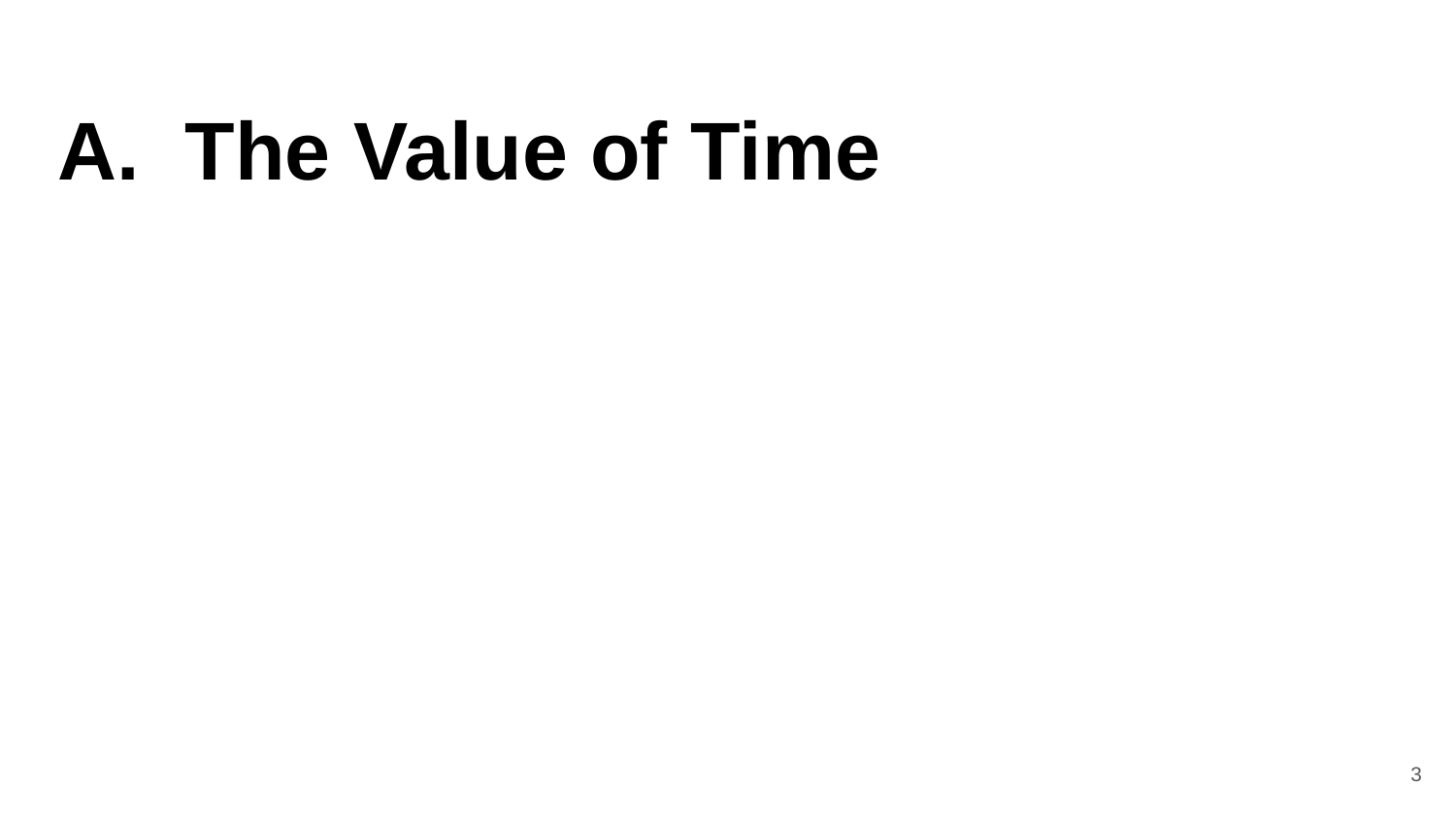

# A.  The Value of Time
3